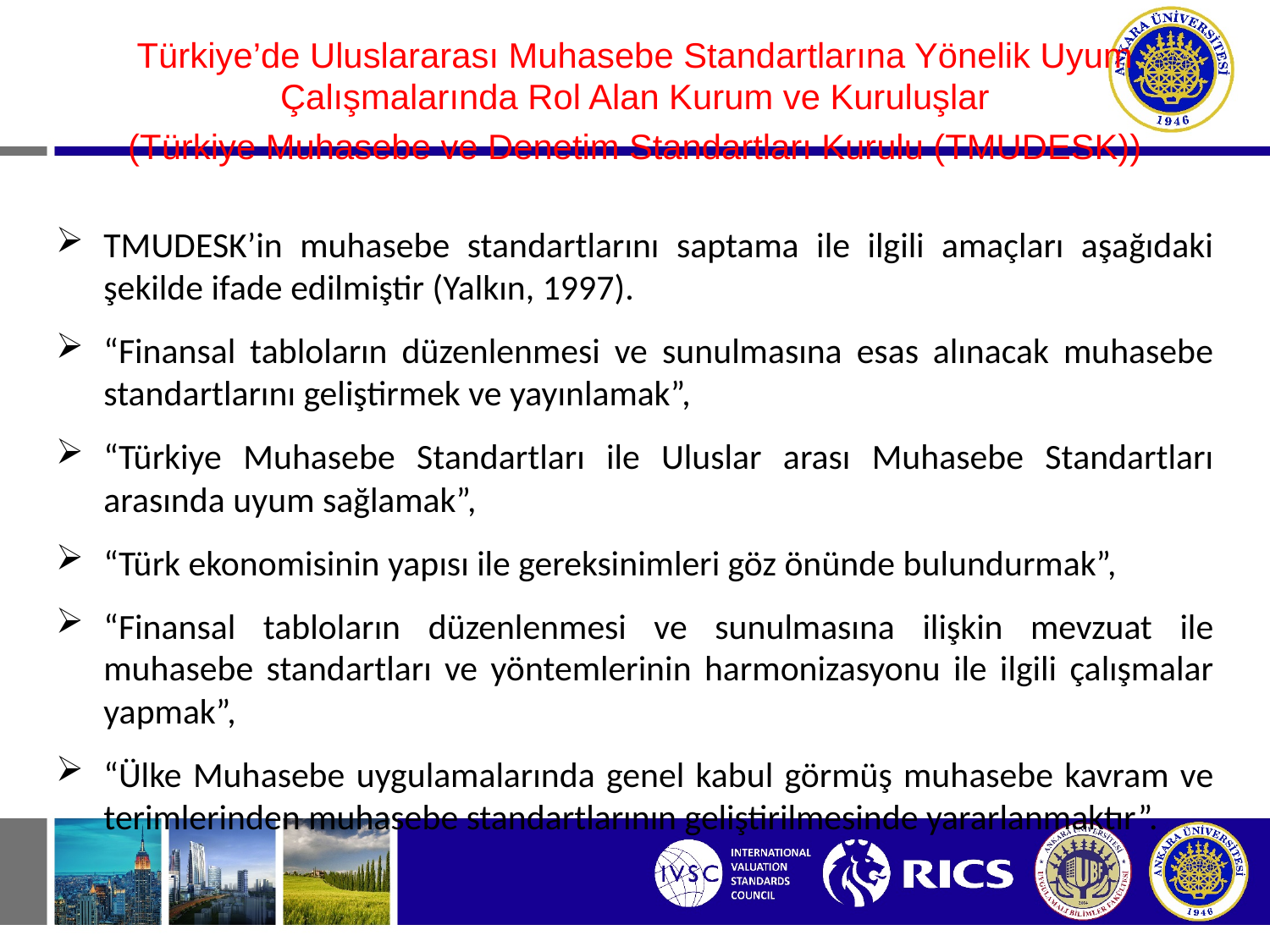

#
Türkiye’de Uluslararası Muhasebe Standartlarına Yönelik Uyum Çalışmalarında Rol Alan Kurum ve Kuruluşlar
(Türkiye Muhasebe ve Denetim Standartları Kurulu (TMUDESK))

TMUDESK’in muhasebe standartlarını saptama ile ilgili amaçları aşağıdaki şekilde ifade edilmiştir (Yalkın, 1997).
“Finansal tabloların düzenlenmesi ve sunulmasına esas alınacak muhasebe standartlarını geliştirmek ve yayınlamak”,
“Türkiye Muhasebe Standartları ile Uluslar arası Muhasebe Standartları arasında uyum sağlamak”,
“Türk ekonomisinin yapısı ile gereksinimleri göz önünde bulundurmak”,
“Finansal tabloların düzenlenmesi ve sunulmasına ilişkin mevzuat ile muhasebe standartları ve yöntemlerinin harmonizasyonu ile ilgili çalışmalar yapmak”,
“Ülke Muhasebe uygulamalarında genel kabul görmüş muhasebe kavram ve terimlerinden muhasebe standartlarının geliştirilmesinde yararlanmaktır”.